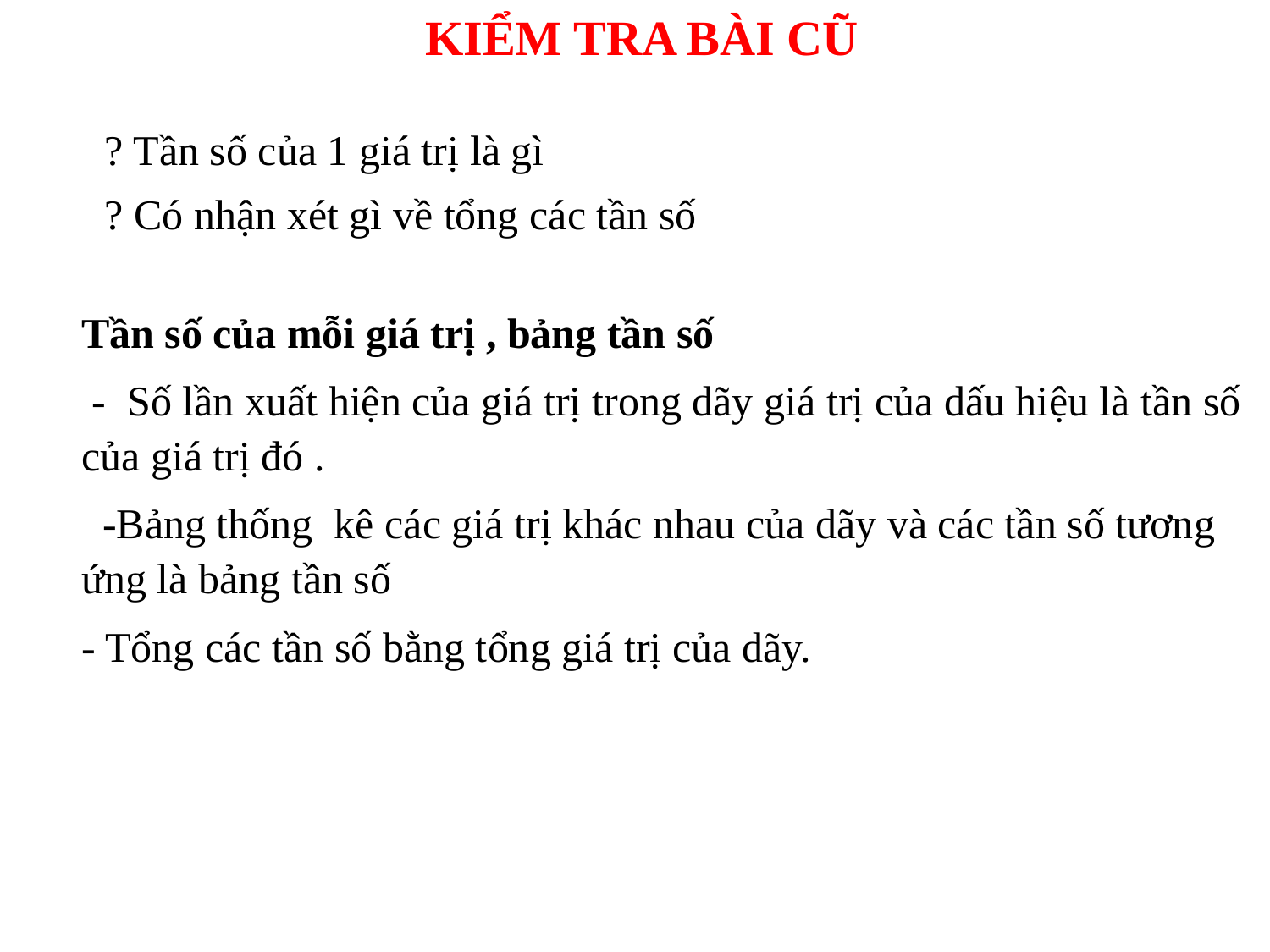

KIỂM TRA BÀI CŨ
? Tần số của 1 giá trị là gì
? Có nhận xét gì về tổng các tần số
Tần số của mỗi giá trị , bảng tần số
 -  Số lần xuất hiện của giá trị trong dãy giá trị của dấu hiệu là tần số của giá trị đó .
  -Bảng thống  kê các giá trị khác nhau của dãy và các tần số tương ứng là bảng tần số
- Tổng các tần số bằng tổng giá trị của dãy.